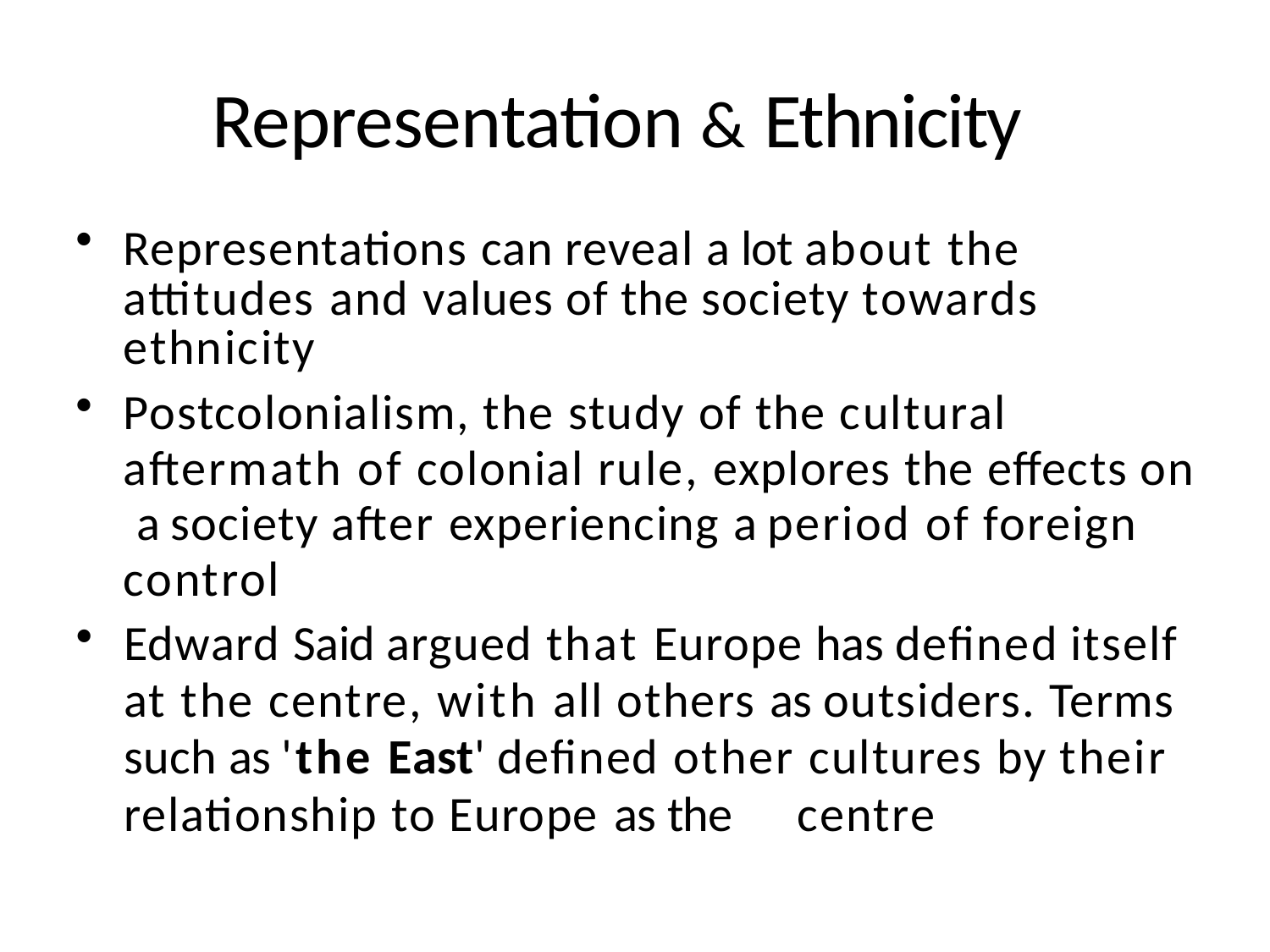

# Representation & Ethnicity
Representations can reveal a lot about the  attitudes and values of the society towards  ethnicity
Postcolonialism, the study of the cultural  aftermath of colonial rule, explores the effects on  a society after experiencing a period of foreign  control
Edward Said argued that Europe has defined itself  at the centre, with all others as outsiders. Terms  such as 'the East' defined other cultures by their  relationship to Europe as the	centre